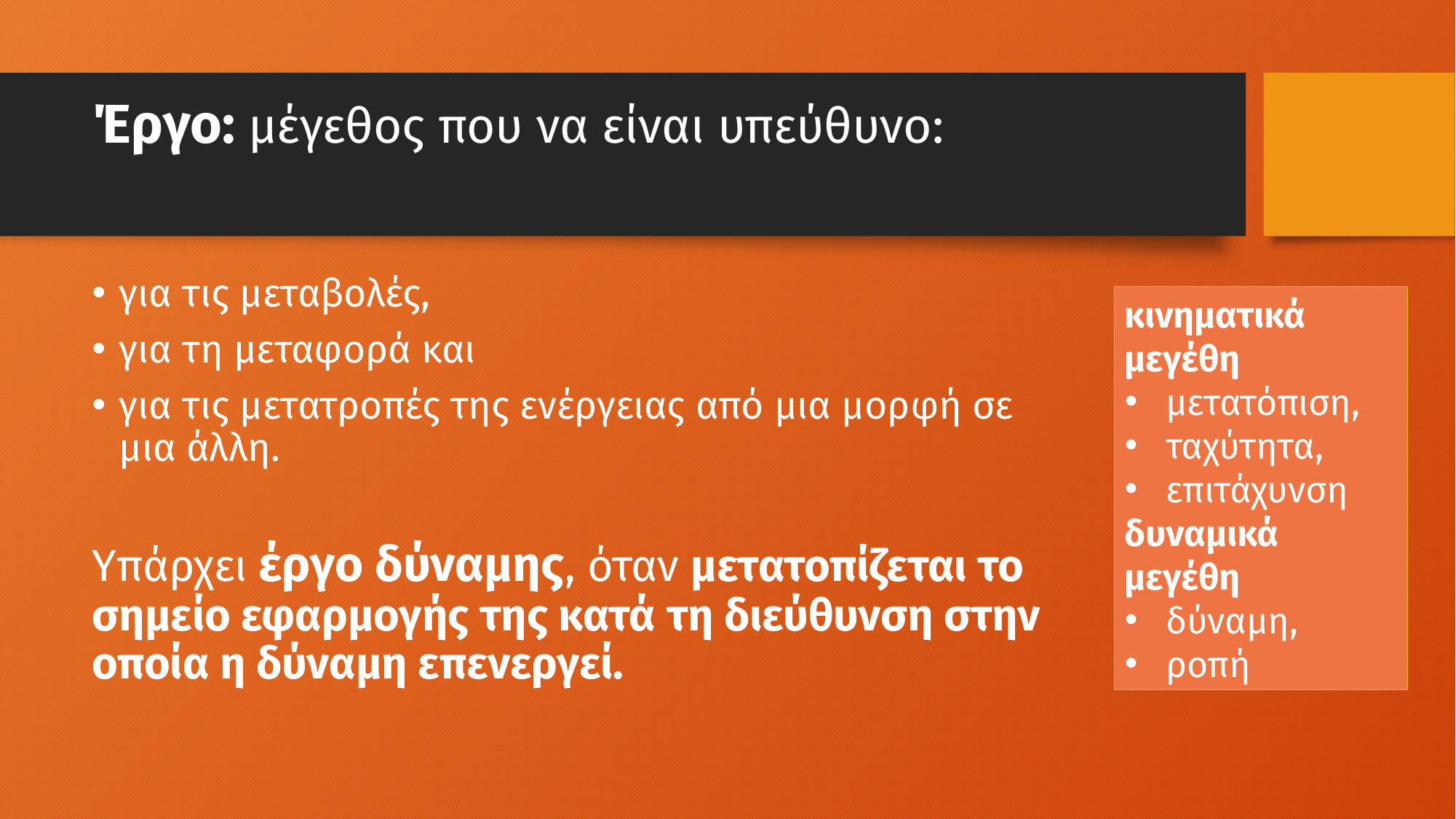

# Έργο: μέγεθος που να είναι υπεύθυνο:
για τις μεταβολές,
για τη μεταφορά και
για τις μετατροπές της ενέργειας από μια μορφή σε μια άλλη.

Υπάρχει έργο δύναμης, όταν μετατοπίζεται το σημείο εφαρμογής της κατά τη διεύθυνση στην οποία η δύναμη επενεργεί.
κινηματικά μεγέθη
μετατόπιση,
ταχύτητα,
επιτάχυνση
δυναμικά μεγέθη
δύναμη,
ροπή